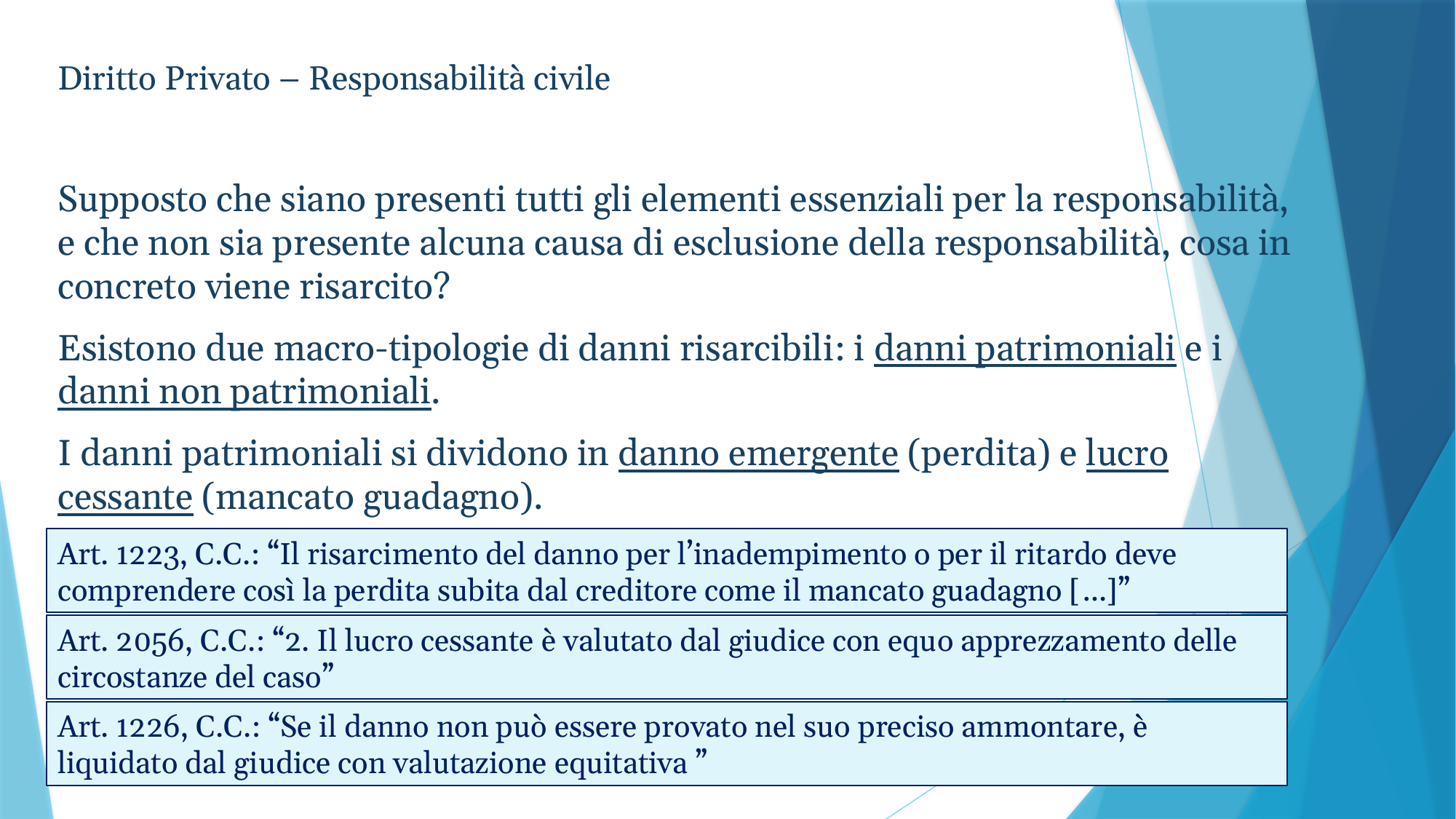

Diritto Privato – Responsabilità civile
Supposto che siano presenti tutti gli elementi essenziali per la responsabilità, e che non sia presente alcuna causa di esclusione della responsabilità, cosa in concreto viene risarcito?
Esistono due macro-tipologie di danni risarcibili: i danni patrimoniali e i danni non patrimoniali.
I danni patrimoniali si dividono in danno emergente (perdita) e lucro cessante (mancato guadagno).
Art. 1223, C.C.: “Il risarcimento del danno per l’inadempimento o per il ritardo deve comprendere così la perdita subita dal creditore come il mancato guadagno […]”
Art. 2056, C.C.: “2. Il lucro cessante è valutato dal giudice con equo apprezzamento delle circostanze del caso”
Art. 1226, C.C.: “Se il danno non può essere provato nel suo preciso ammontare, è liquidato dal giudice con valutazione equitativa ”